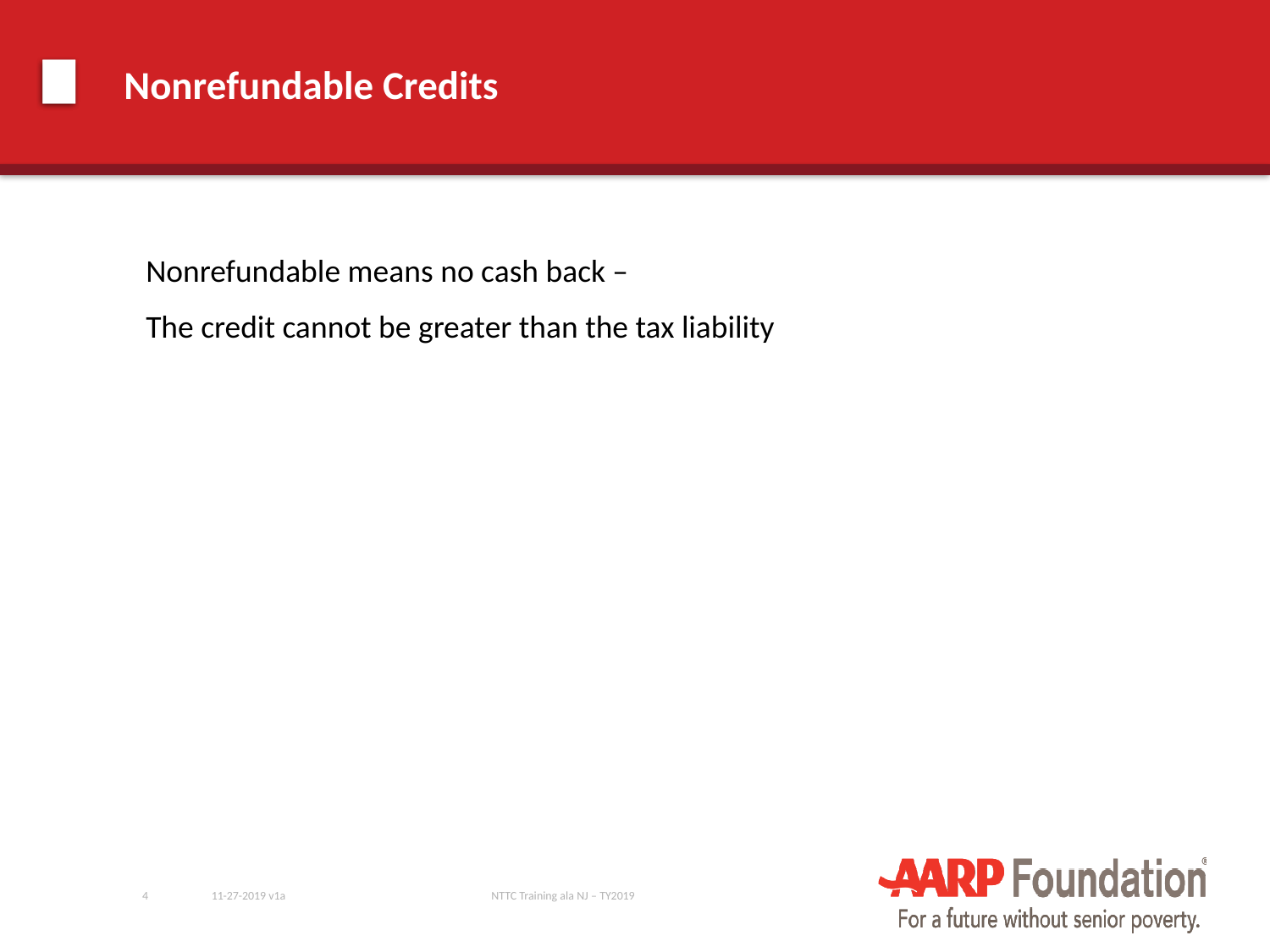

# Nonrefundable Credits
Nonrefundable means no cash back –
The credit cannot be greater than the tax liability
4
11-27-2019 v1a
NTTC Training ala NJ – TY2019